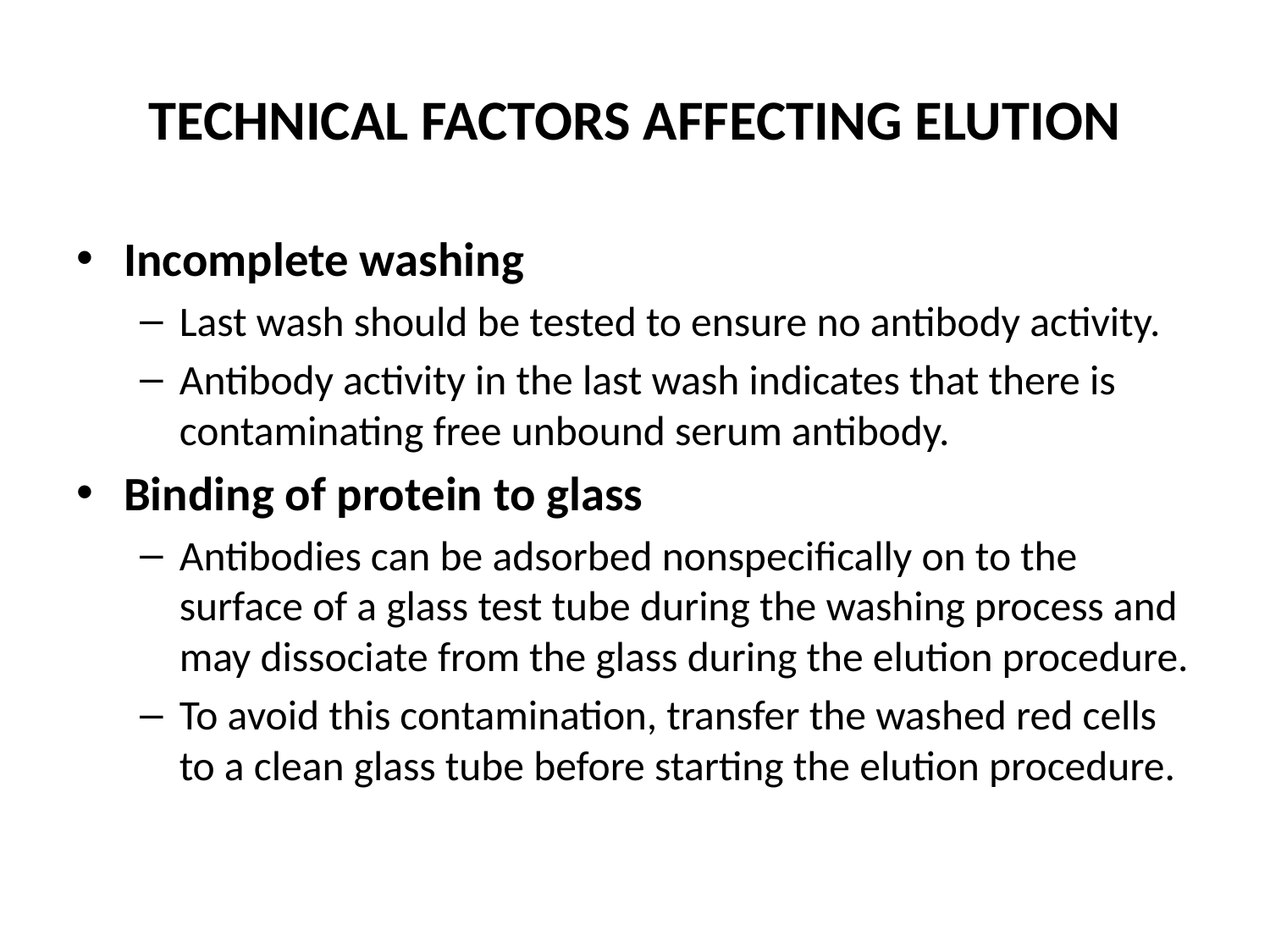

# TECHNICAL FACTORS AFFECTING ELUTION
Incomplete washing
Last wash should be tested to ensure no antibody activity.
Antibody activity in the last wash indicates that there is contaminating free unbound serum antibody.
Binding of protein to glass
Antibodies can be adsorbed nonspecifically on to the surface of a glass test tube during the washing process and may dissociate from the glass during the elution procedure.
To avoid this contamination, transfer the washed red cells to a clean glass tube before starting the elution procedure.